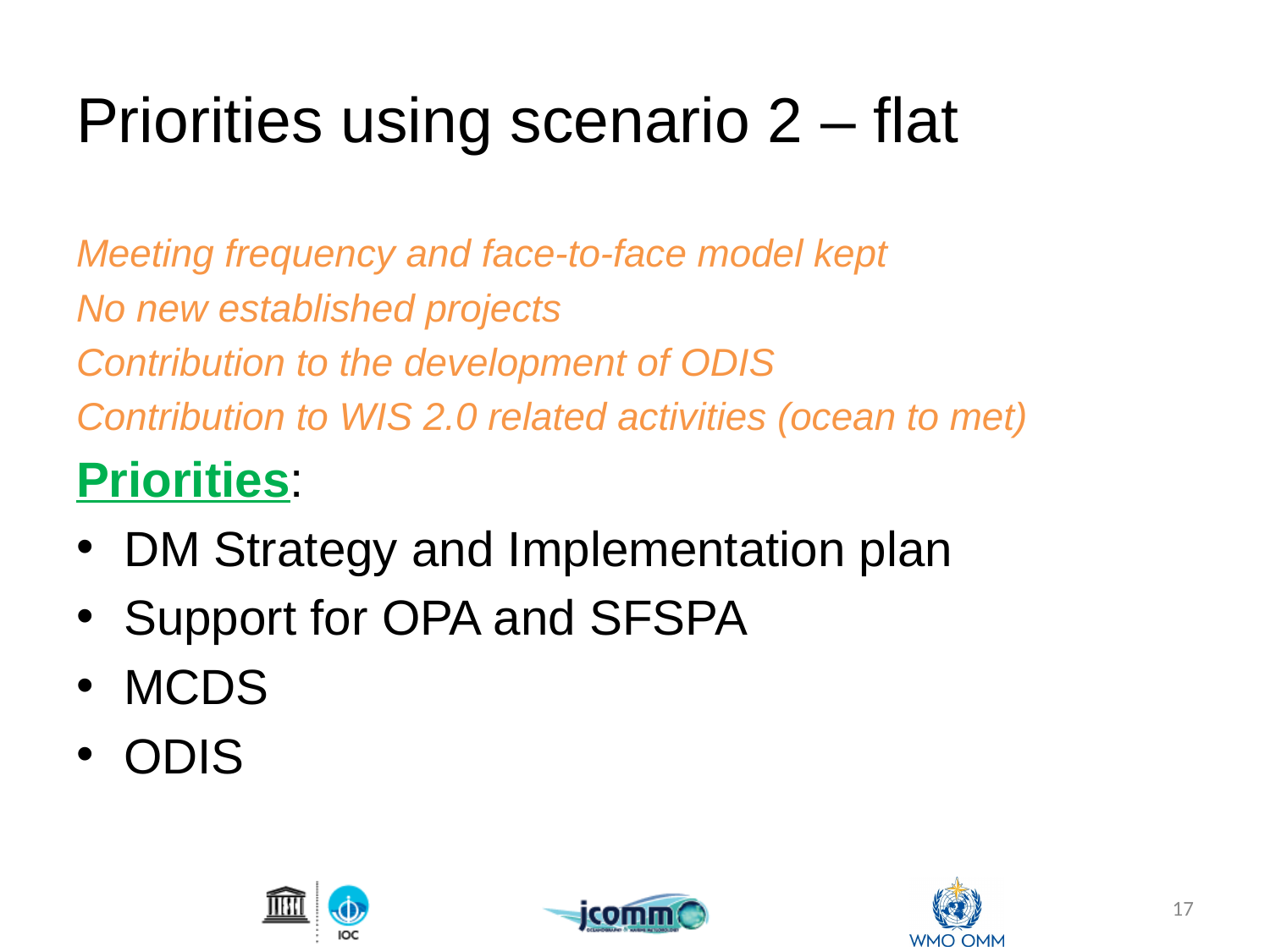

# Priorities using scenario 2 – flat
Meeting frequency and face-to-face model kept
No new established projects
Contribution to the development of ODIS
Contribution to WIS 2.0 related activities (ocean to met)
Priorities:
DM Strategy and Implementation plan
Support for OPA and SFSPA
MCDS
ODIS

17